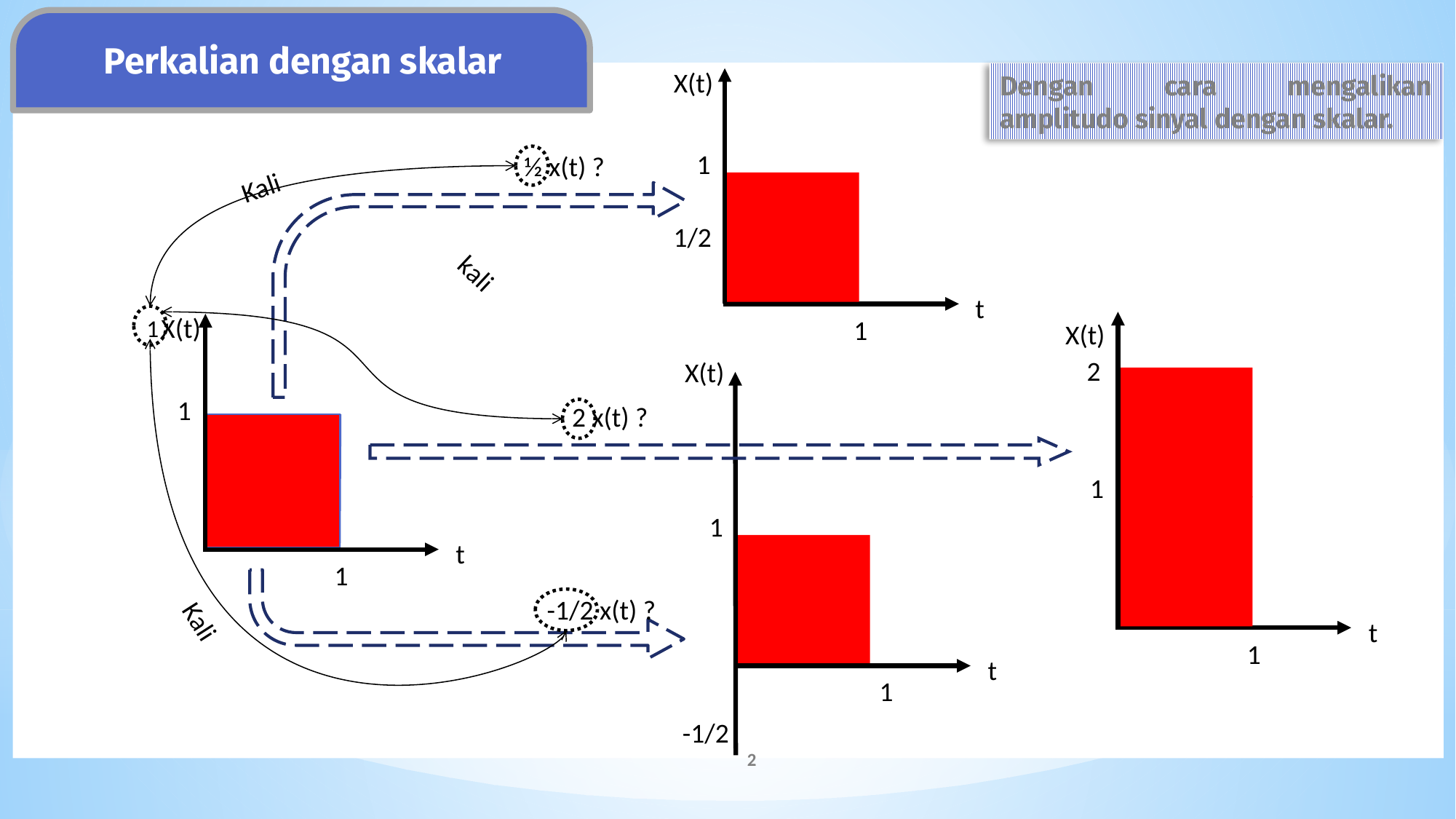

Perkalian dengan skalar
X(t)

Dengan cara mengalikan amplitudo sinyal dengan skalar.

1
½ x(t) ?

Kali

1/2
kali
t
X(t)

1
1
X(t)
2
X(t)

1
2 x(t) ?

1

1
t

1

-1/2 x(t) ?

Kali
t
1
t
1
-1/2
2